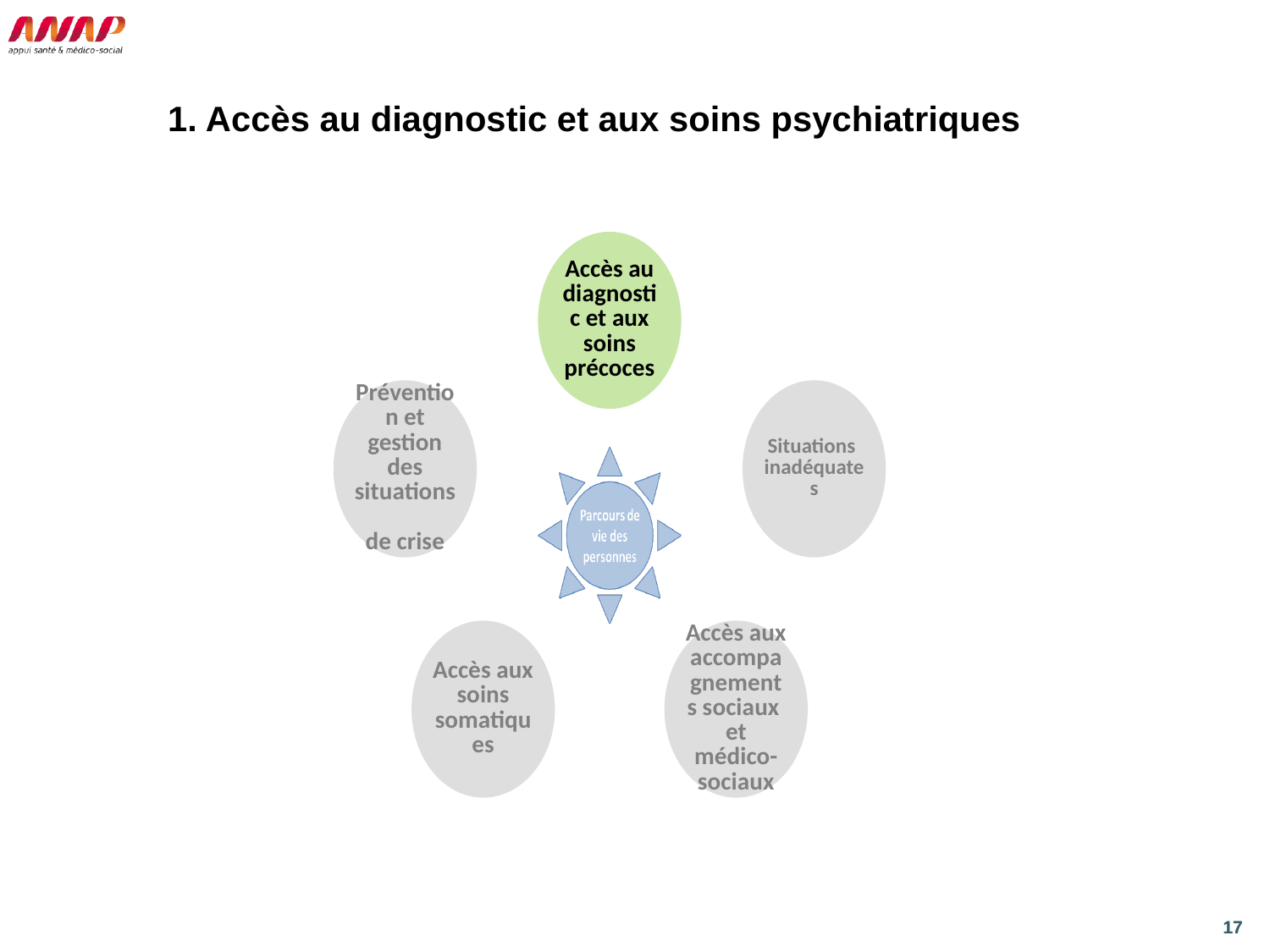

# 1. Accès au diagnostic et aux soins psychiatriques
Accès au diagnostic et aux soins précoces
Situations  inadéquates
Accès aux accompagnements sociaux  et médico-sociaux
Accès aux soins somatiques